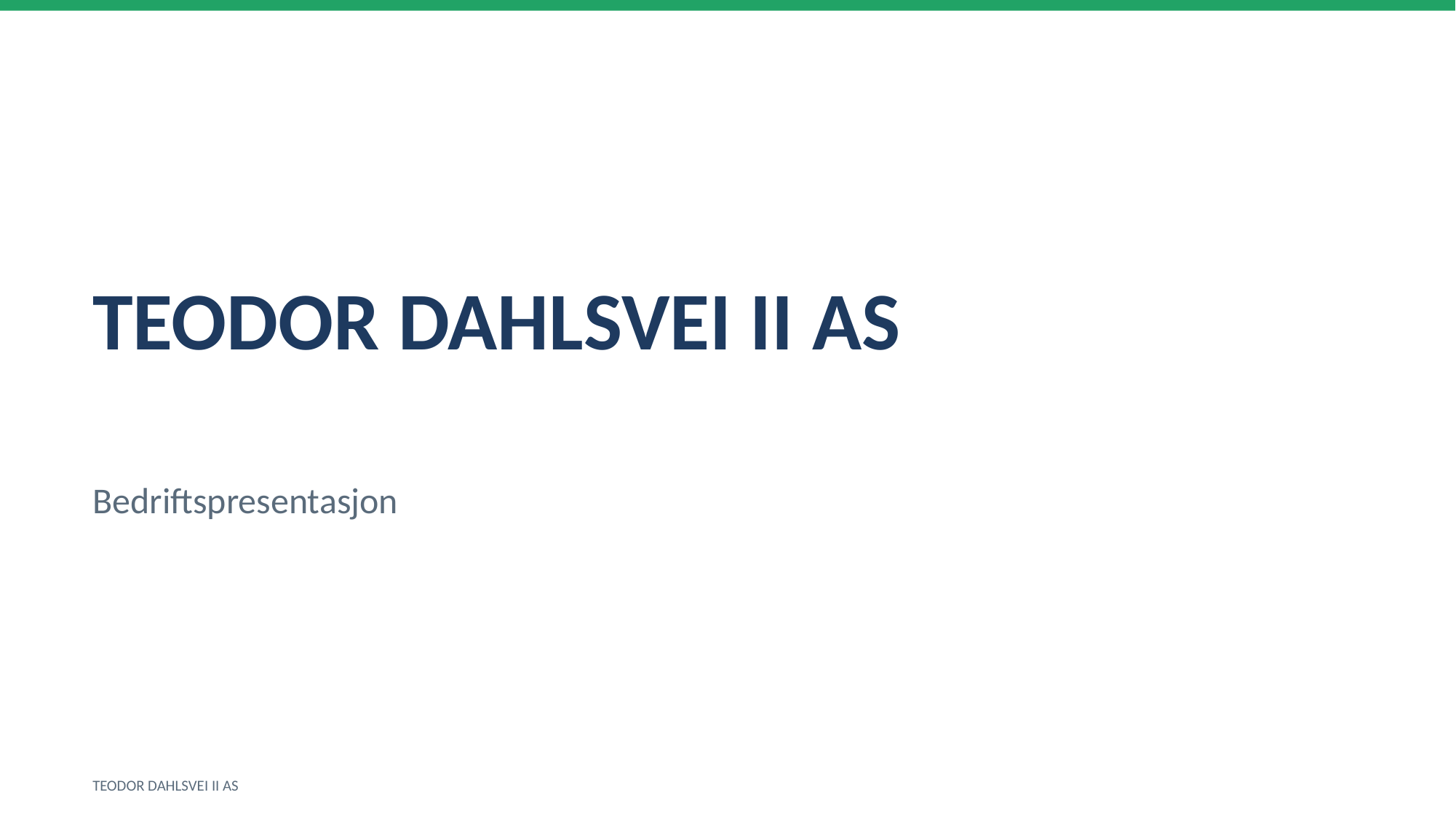

TEODOR DAHLSVEI II AS
Bedriftspresentasjon
TEODOR DAHLSVEI II AS